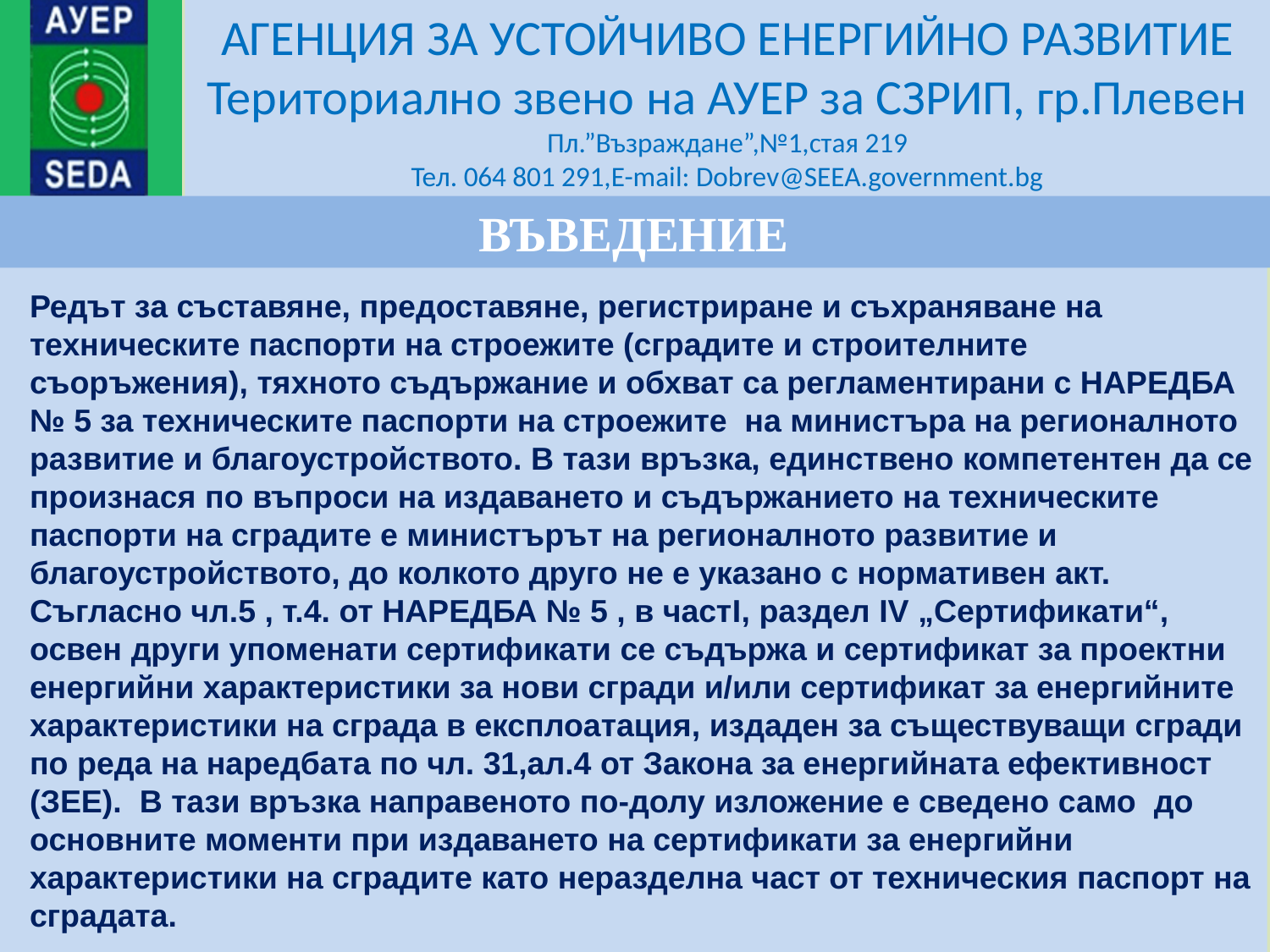

ВЪВЕДЕНИЕ
Редът за съставяне, предоставяне, регистриране и съхраняване на техническите паспорти на строежите (сградите и строителните съоръжения), тяхното съдържание и обхват са регламентирани с НАРЕДБА № 5 за техническите паспорти на строежите  на министъра на регионалното развитие и благоустройството. В тази връзка, единствено компетентен да се произнася по въпроси на издаването и съдържанието на техническите паспорти на сградите е министърът на регионалното развитие и благоустройството, до колкото друго не е указано с нормативен акт.
Съгласно чл.5 , т.4. от НАРЕДБА № 5 , в частI, раздел IV „Сертификати“, освен други упоменати сертификати се съдържа и сертификат за проектни енергийни характеристики за нови сгради и/или сертификат за енергийните характеристики на сграда в експлоатация, издаден за съществуващи сгради по реда на наредбата по чл. 31,ал.4 от Закона за енергийната ефективност (ЗЕЕ).  В тази връзка направеното по-долу изложение е сведено само  до основните моменти при издаването на сертификати за енергийни характеристики на сградите като неразделна част от техническия паспорт на сградата.
24